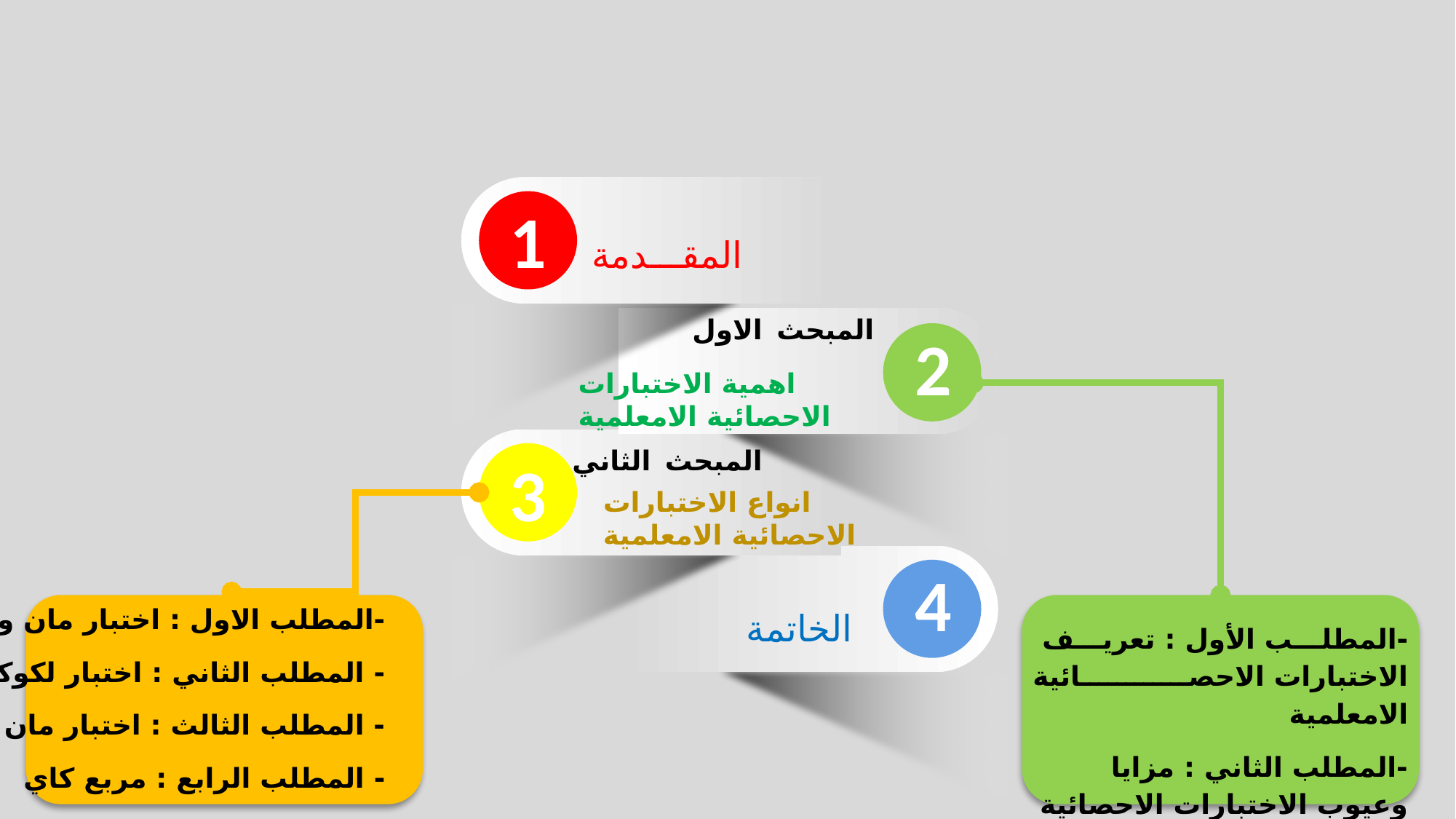

1

المقـــدمة
المبحث  الاول

2

اهمية الاختبارات الاحصائية الامعلمية

المبحث  الثاني

3
انواع الاختبارات الاحصائية الامعلمية

4

-المطلب الاول : اختبار مان ويتي
- المطلب الثاني : اختبار لكوكسون
- المطلب الثالث : اختبار مان ويتني
- المطلب الرابع : مربع كاي

الخاتمة
-المطلب الأول : تعريف  الاختبارات الاحصائية الامعلمية
-المطلب الثاني : مزايا وعيوب الاختبارات الاحصائية الامعلمية